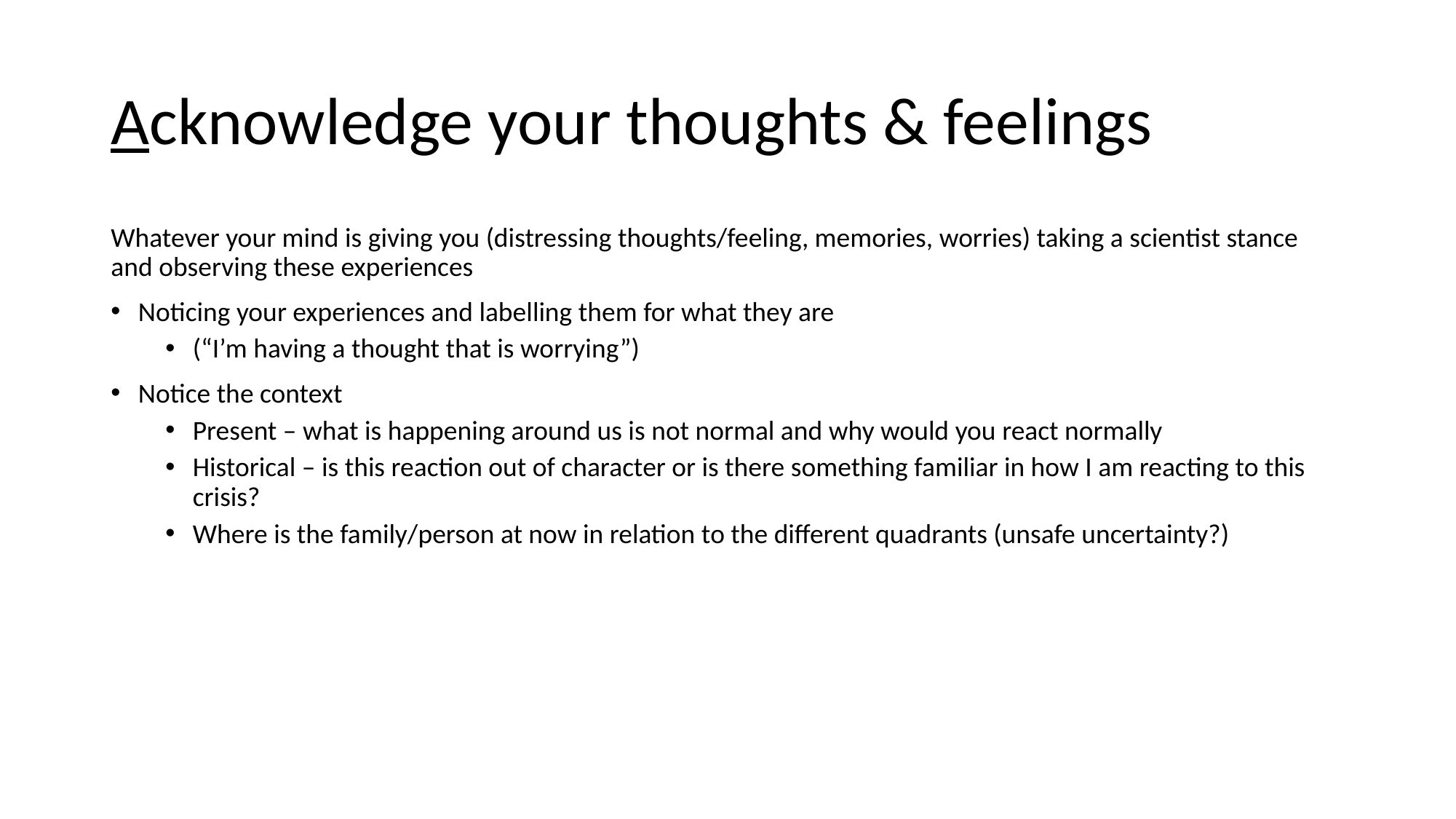

# Acknowledge your thoughts & feelings
Whatever your mind is giving you (distressing thoughts/feeling, memories, worries) taking a scientist stance and observing these experiences
Noticing your experiences and labelling them for what they are
(“I’m having a thought that is worrying”)
Notice the context
Present – what is happening around us is not normal and why would you react normally
Historical – is this reaction out of character or is there something familiar in how I am reacting to this crisis?
Where is the family/person at now in relation to the different quadrants (unsafe uncertainty?)